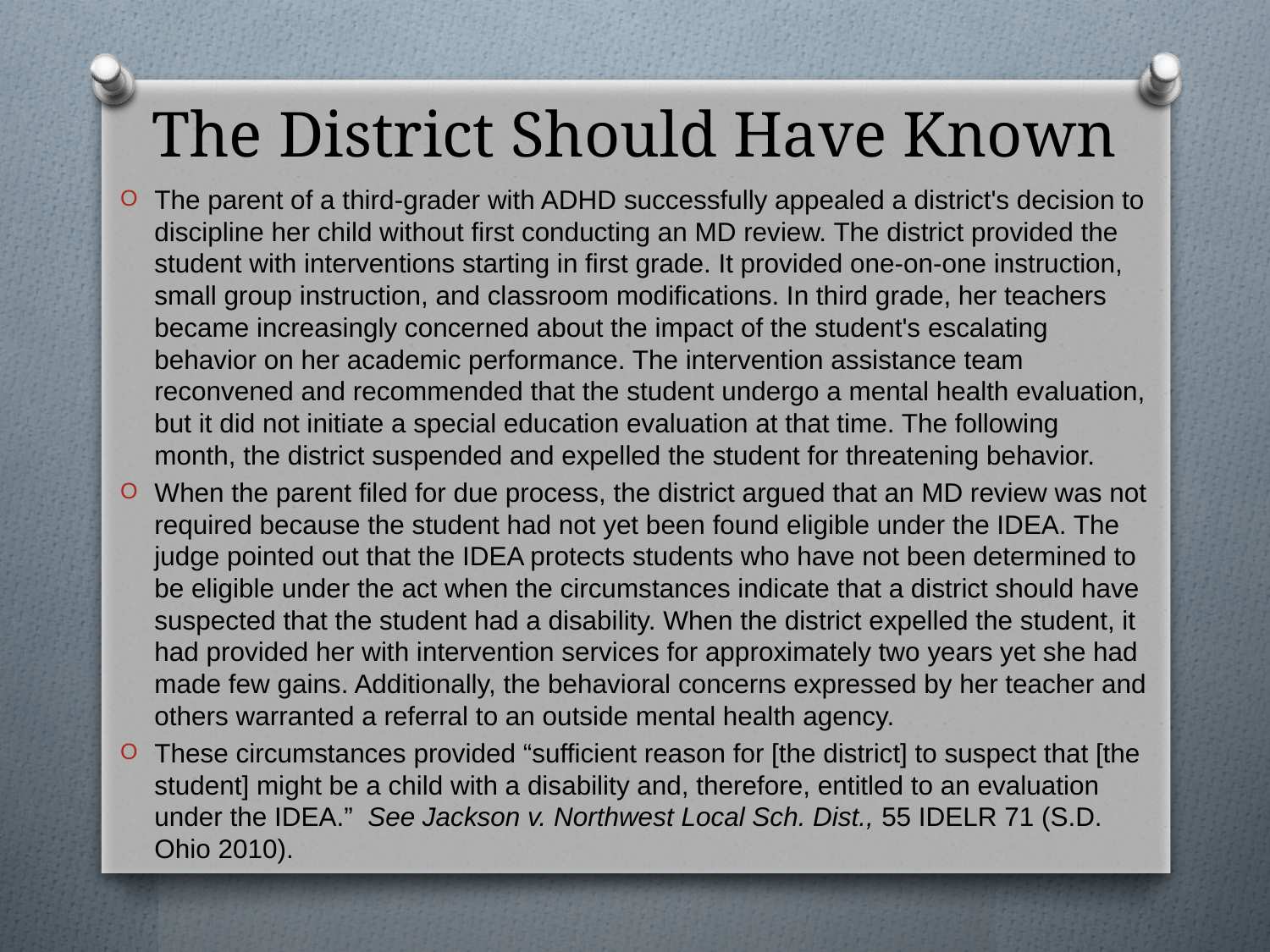

# The District Should Have Known
The parent of a third-grader with ADHD successfully appealed a district's decision to discipline her child without first conducting an MD review. The district provided the student with interventions starting in first grade. It provided one-on-one instruction, small group instruction, and classroom modifications. In third grade, her teachers became increasingly concerned about the impact of the student's escalating behavior on her academic performance. The intervention assistance team reconvened and recommended that the student undergo a mental health evaluation, but it did not initiate a special education evaluation at that time. The following month, the district suspended and expelled the student for threatening behavior.
When the parent filed for due process, the district argued that an MD review was not required because the student had not yet been found eligible under the IDEA. The judge pointed out that the IDEA protects students who have not been determined to be eligible under the act when the circumstances indicate that a district should have suspected that the student had a disability. When the district expelled the student, it had provided her with intervention services for approximately two years yet she had made few gains. Additionally, the behavioral concerns expressed by her teacher and others warranted a referral to an outside mental health agency.
These circumstances provided “sufficient reason for [the district] to suspect that [the student] might be a child with a disability and, therefore, entitled to an evaluation under the IDEA.”  See Jackson v. Northwest Local Sch. Dist., 55 IDELR 71 (S.D. Ohio 2010).